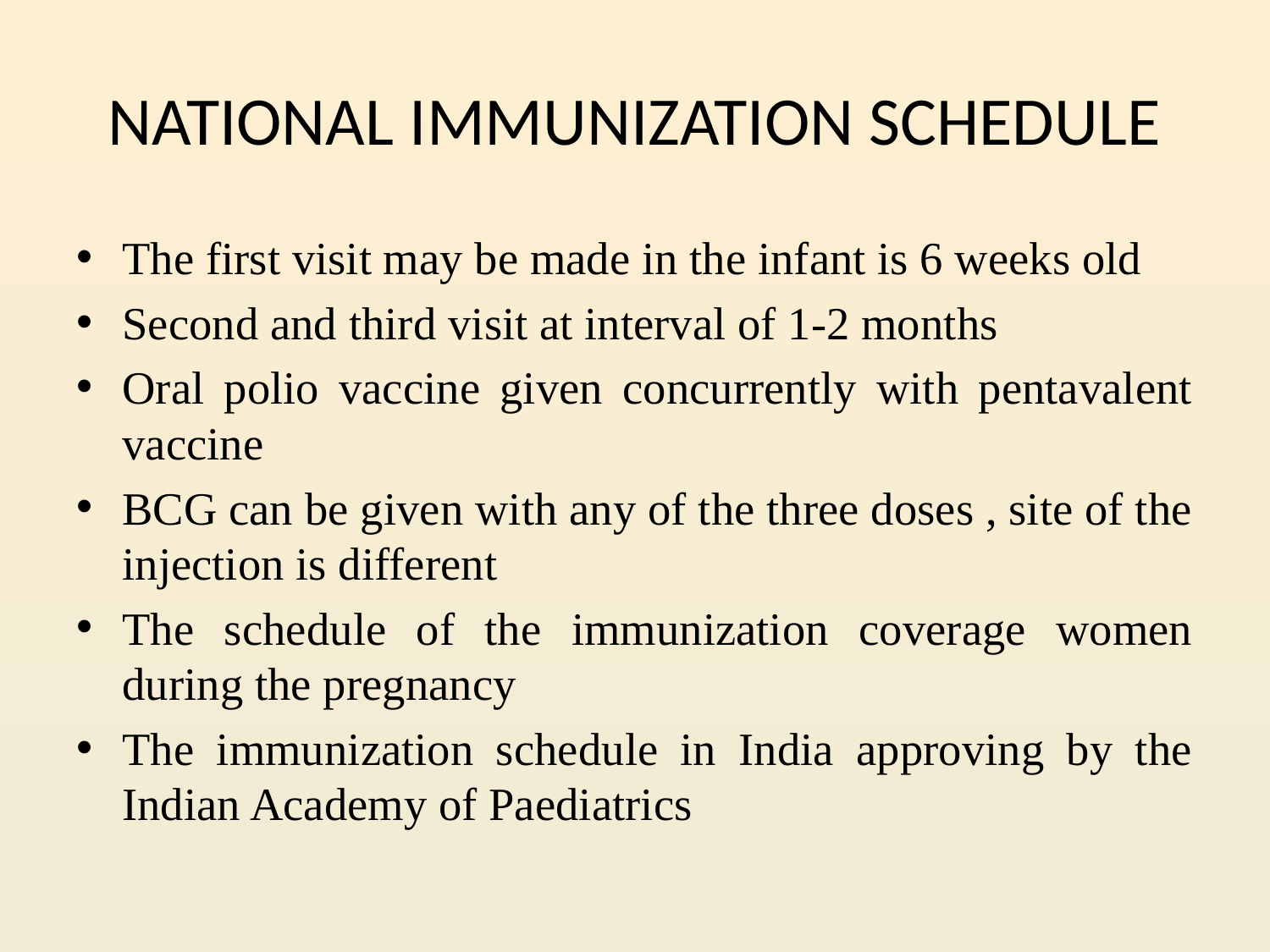

# NATIONAL IMMUNIZATION SCHEDULE
The first visit may be made in the infant is 6 weeks old
Second and third visit at interval of 1-2 months
Oral polio vaccine given concurrently with pentavalent vaccine
BCG can be given with any of the three doses , site of the injection is different
The schedule of the immunization coverage women during the pregnancy
The immunization schedule in India approving by the Indian Academy of Paediatrics